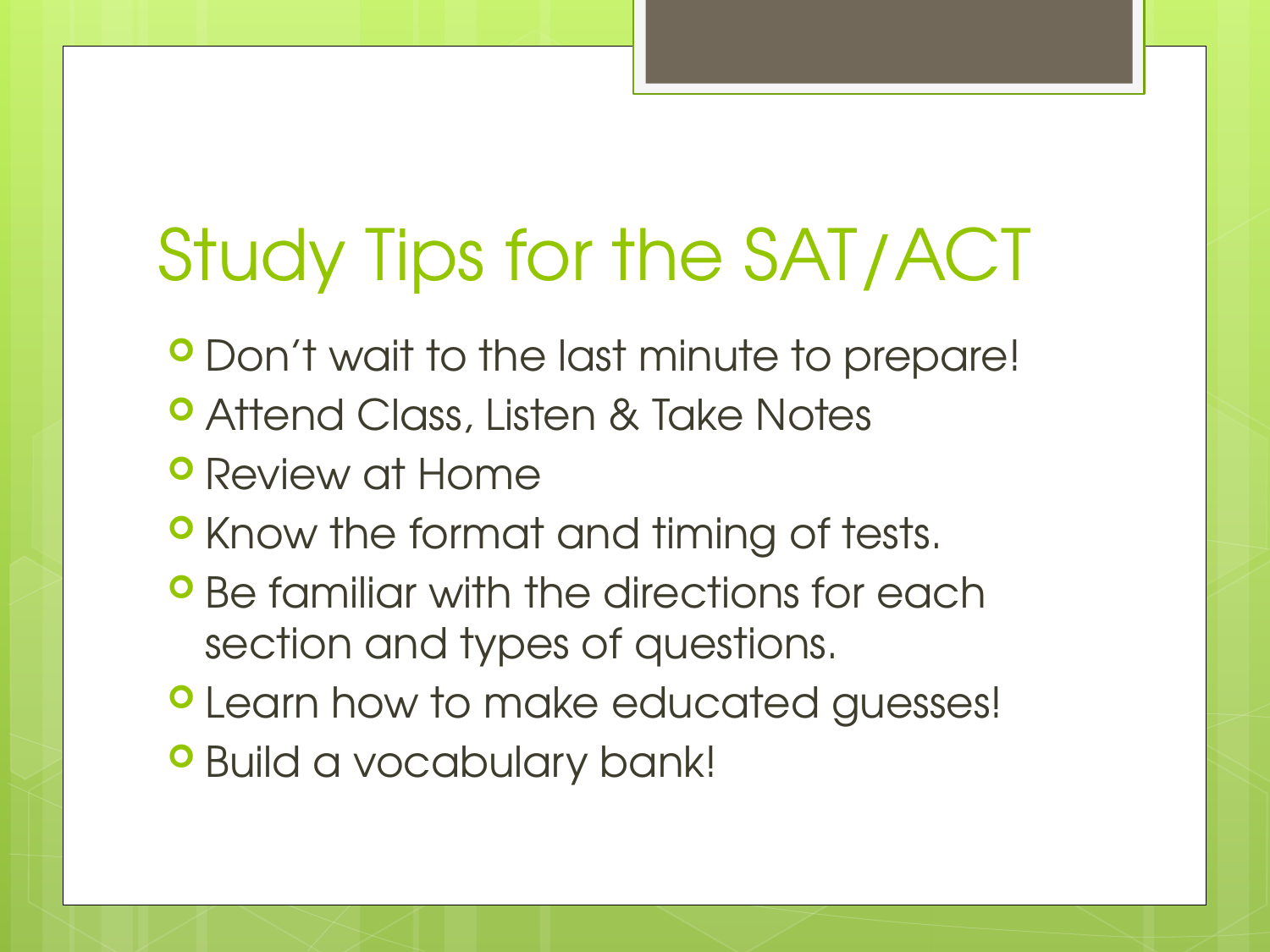

# Study Tips for the SAT/ACT
Don’t wait to the last minute to prepare!
Attend Class, Listen & Take Notes
Review at Home
Know the format and timing of tests.
Be familiar with the directions for each section and types of questions.
Learn how to make educated guesses!
Build a vocabulary bank!